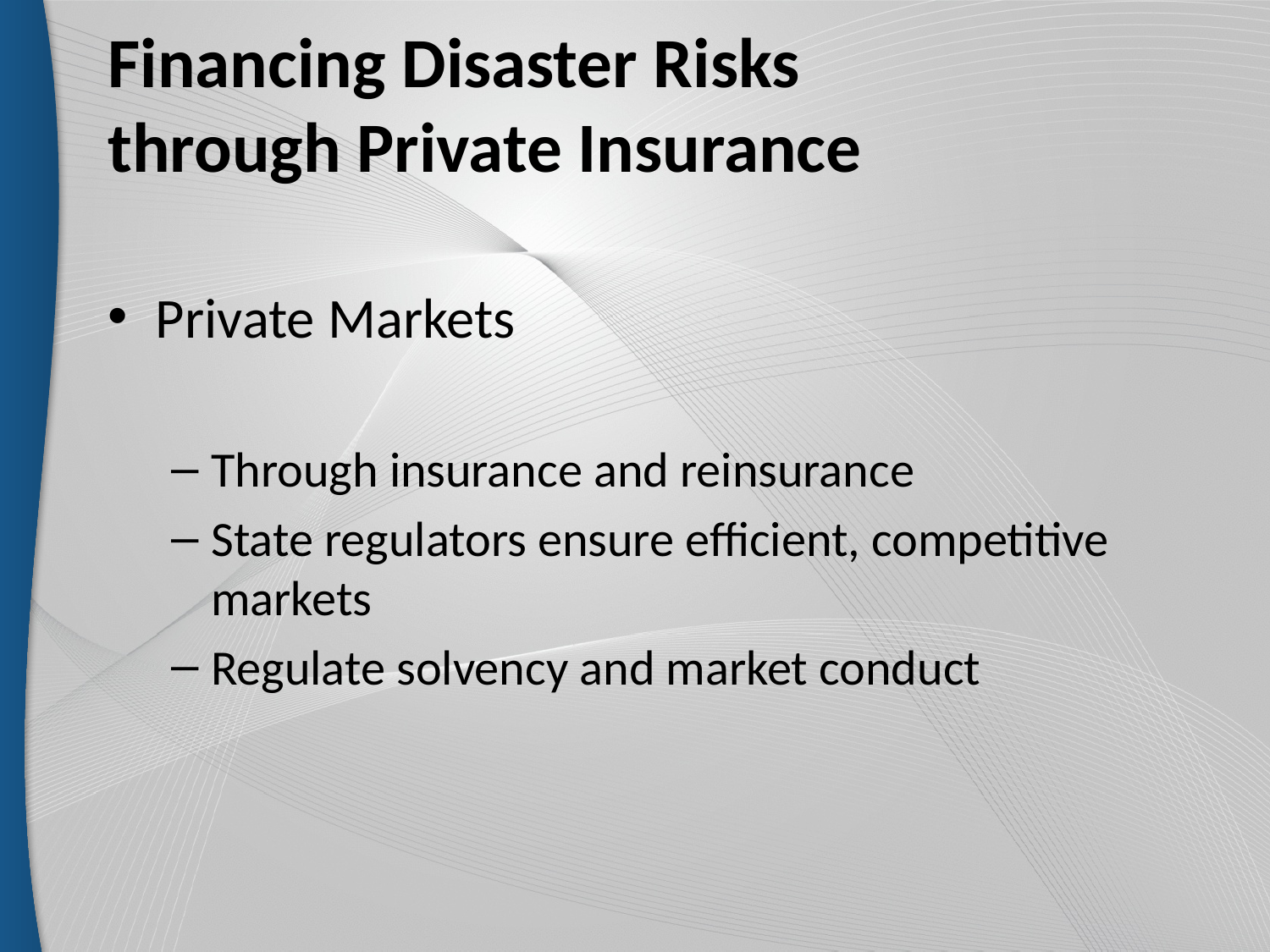

# Financing Disaster Risks through Private Insurance
Private Markets

Through insurance and reinsurance
State regulators ensure efficient, competitive markets
Regulate solvency and market conduct